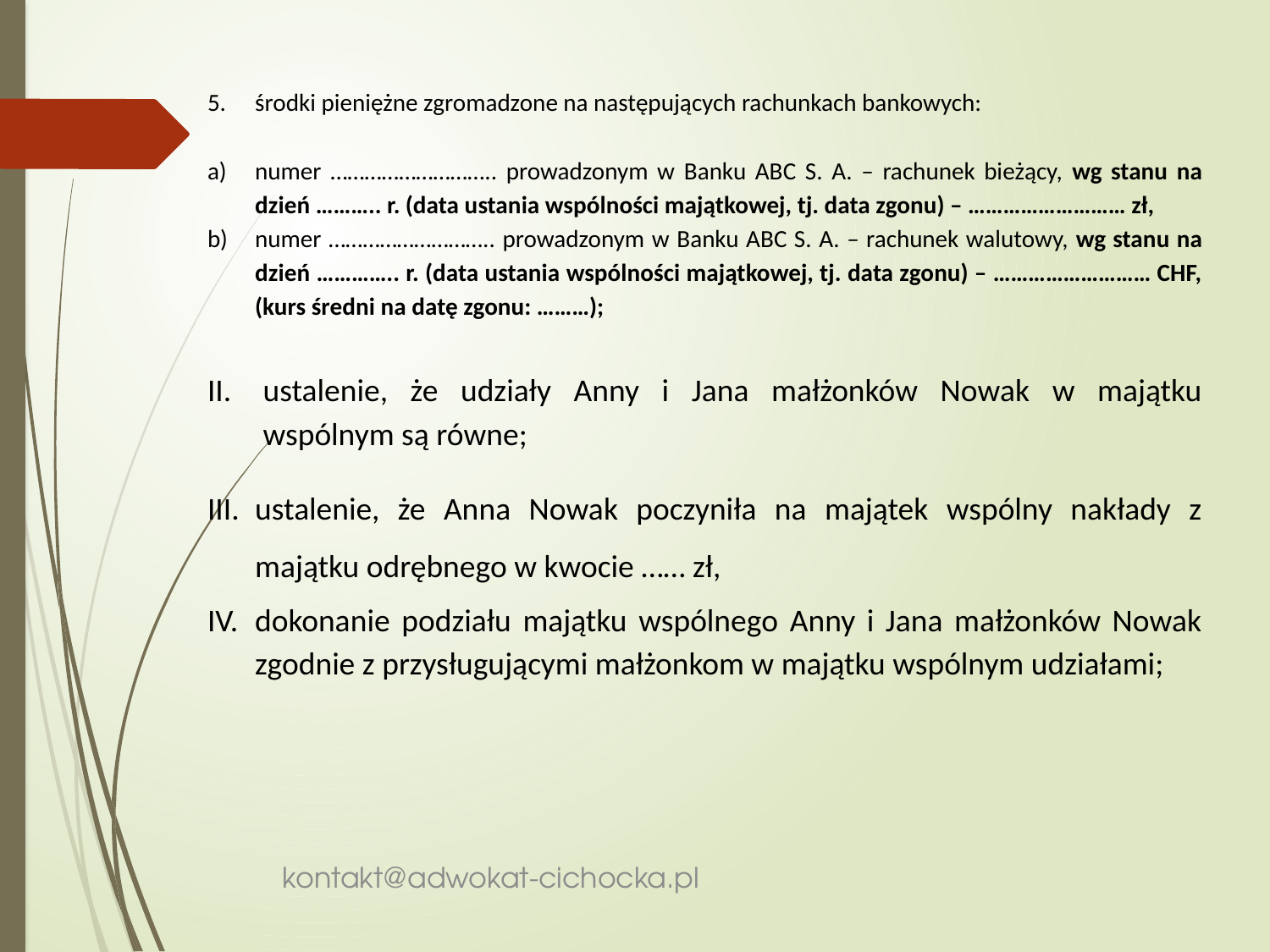

środki pieniężne zgromadzone na następujących rachunkach bankowych:

numer ……………………….. prowadzonym w Banku ABC S. A. – rachunek bieżący, wg stanu na dzień ……….. r. (data ustania wspólności majątkowej, tj. data zgonu) – ……………………… zł,
numer ……………………….. prowadzonym w Banku ABC S. A. – rachunek walutowy, wg stanu na dzień ………….. r. (data ustania wspólności majątkowej, tj. data zgonu) – ……………………… CHF, (kurs średni na datę zgonu: ………);

ustalenie, że udziały Anny i Jana małżonków Nowak w majątku wspólnym są równe;
ustalenie, że Anna Nowak poczyniła na majątek wspólny nakłady z majątku odrębnego w kwocie …… zł,
dokonanie podziału majątku wspólnego Anny i Jana małżonków Nowak zgodnie z przysługującymi małżonkom w majątku wspólnym udziałami;

kontakt@adwokat-cichocka.pl